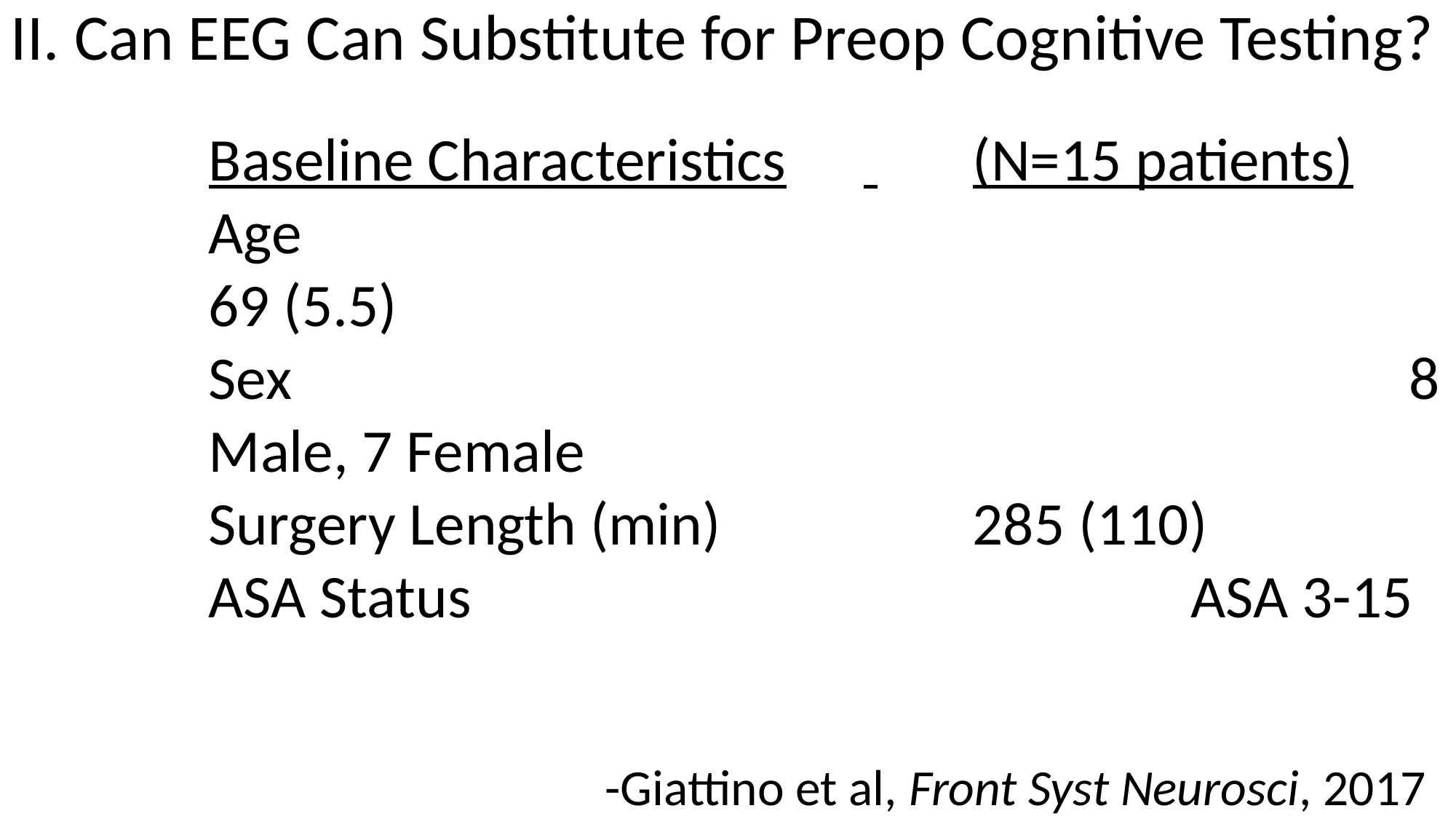

II. Can EEG Can Substitute for Preop Cognitive Testing?
Baseline Characteristics	 	(N=15 patients)
Age 											69 (5.5)
Sex 											8 Male, 7 Female
Surgery Length (min)			285 (110)
ASA Status 							ASA 3-15
-Giattino et al, Front Syst Neurosci, 2017